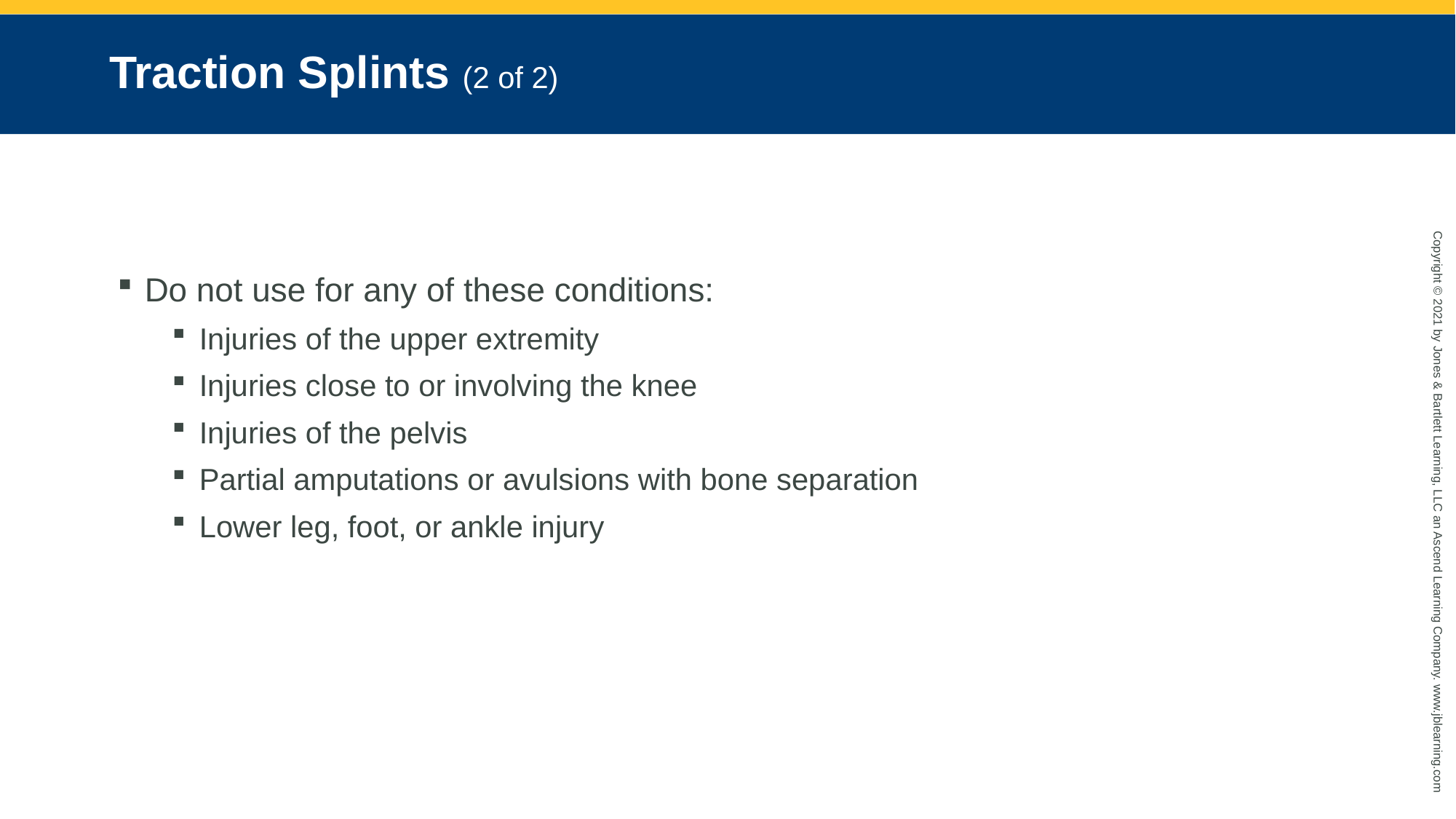

# Traction Splints (2 of 2)
Do not use for any of these conditions:
Injuries of the upper extremity
Injuries close to or involving the knee
Injuries of the pelvis
Partial amputations or avulsions with bone separation
Lower leg, foot, or ankle injury